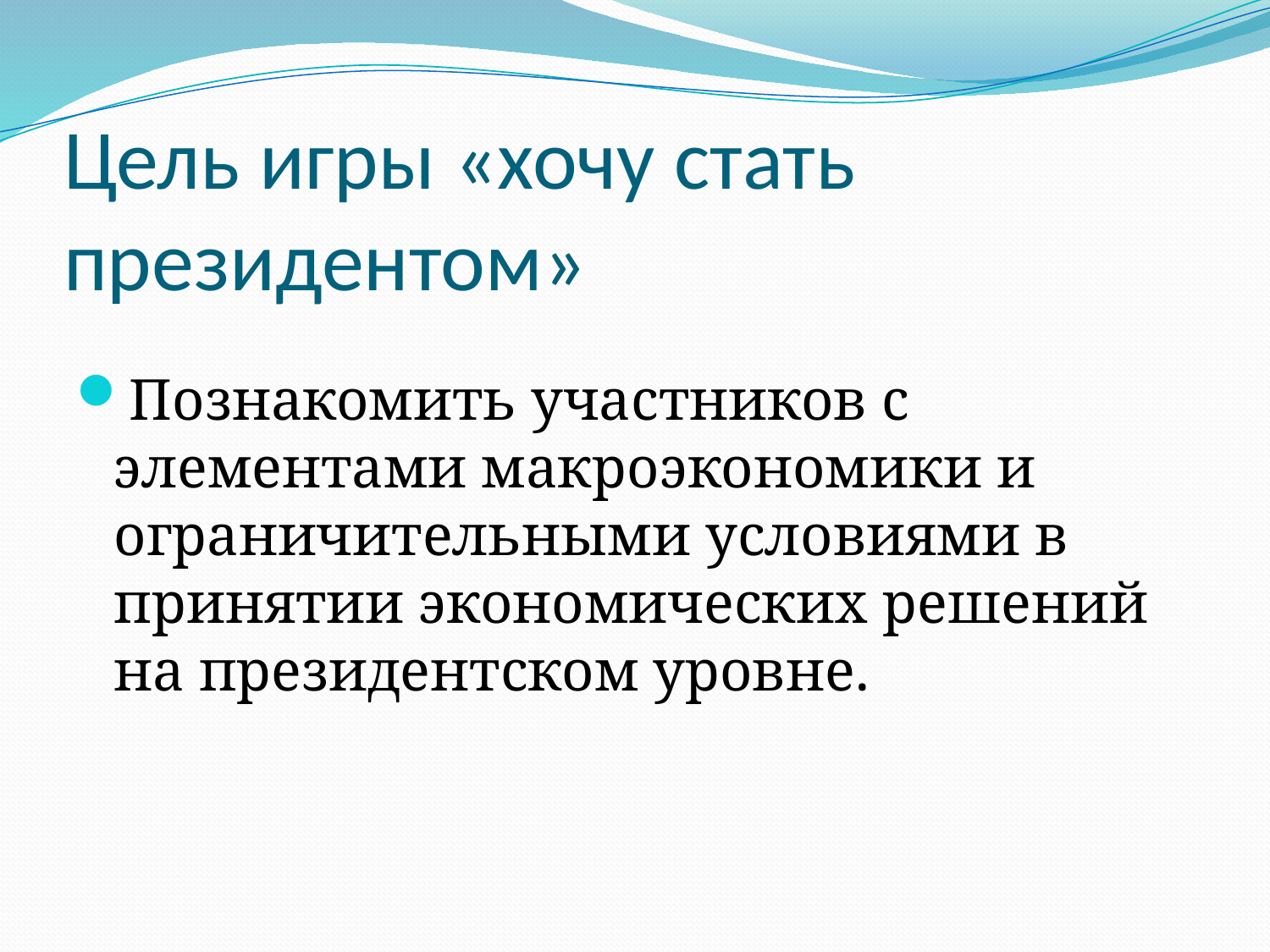

# Цель игры «хочу стать президентом»
Познакомить участников с элементами макроэкономики и ограничительными условиями в принятии экономических решений на президентском уровне.